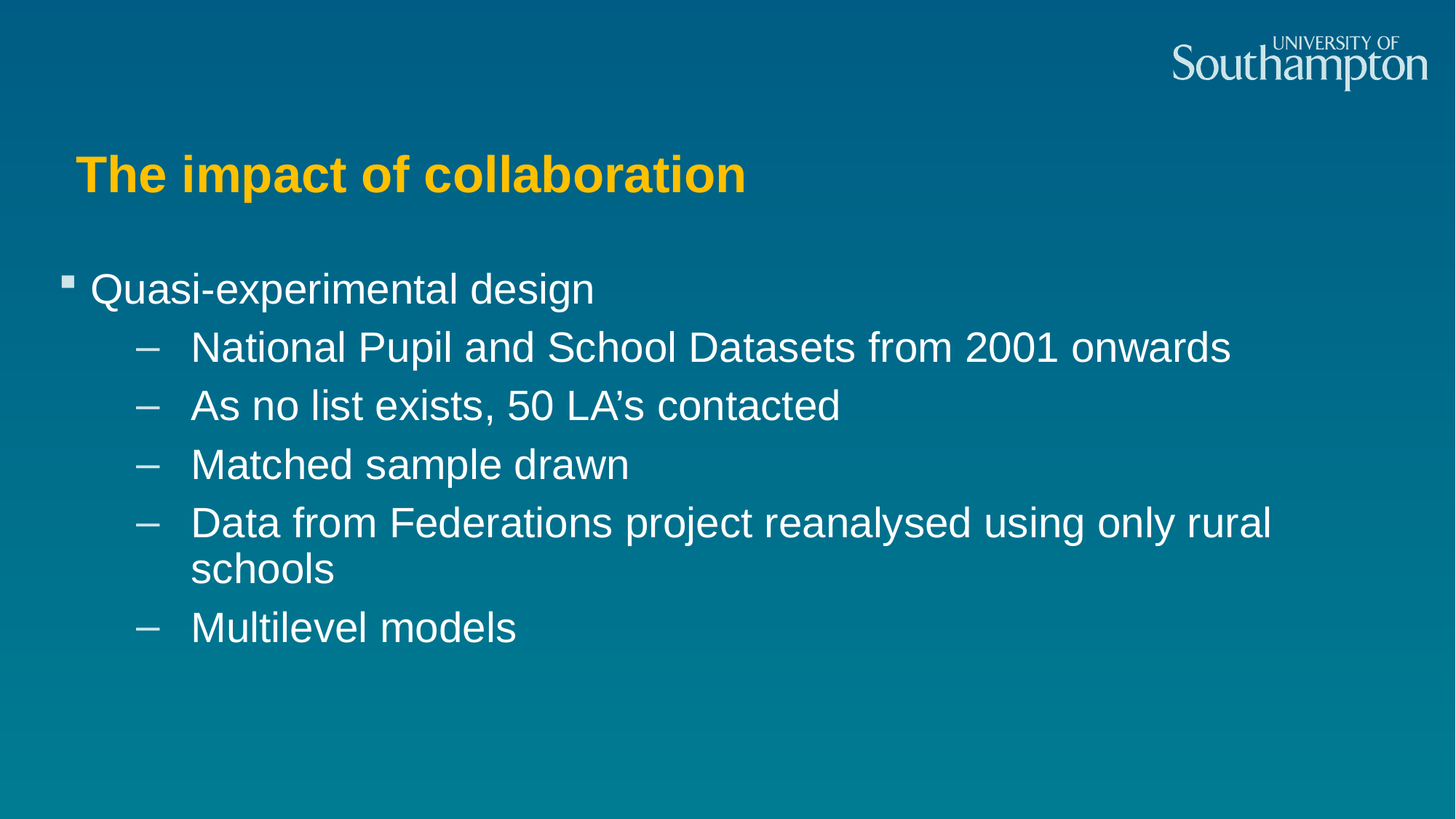

# The impact of collaboration
Quasi-experimental design
National Pupil and School Datasets from 2001 onwards
As no list exists, 50 LA’s contacted
Matched sample drawn
Data from Federations project reanalysed using only rural schools
Multilevel models